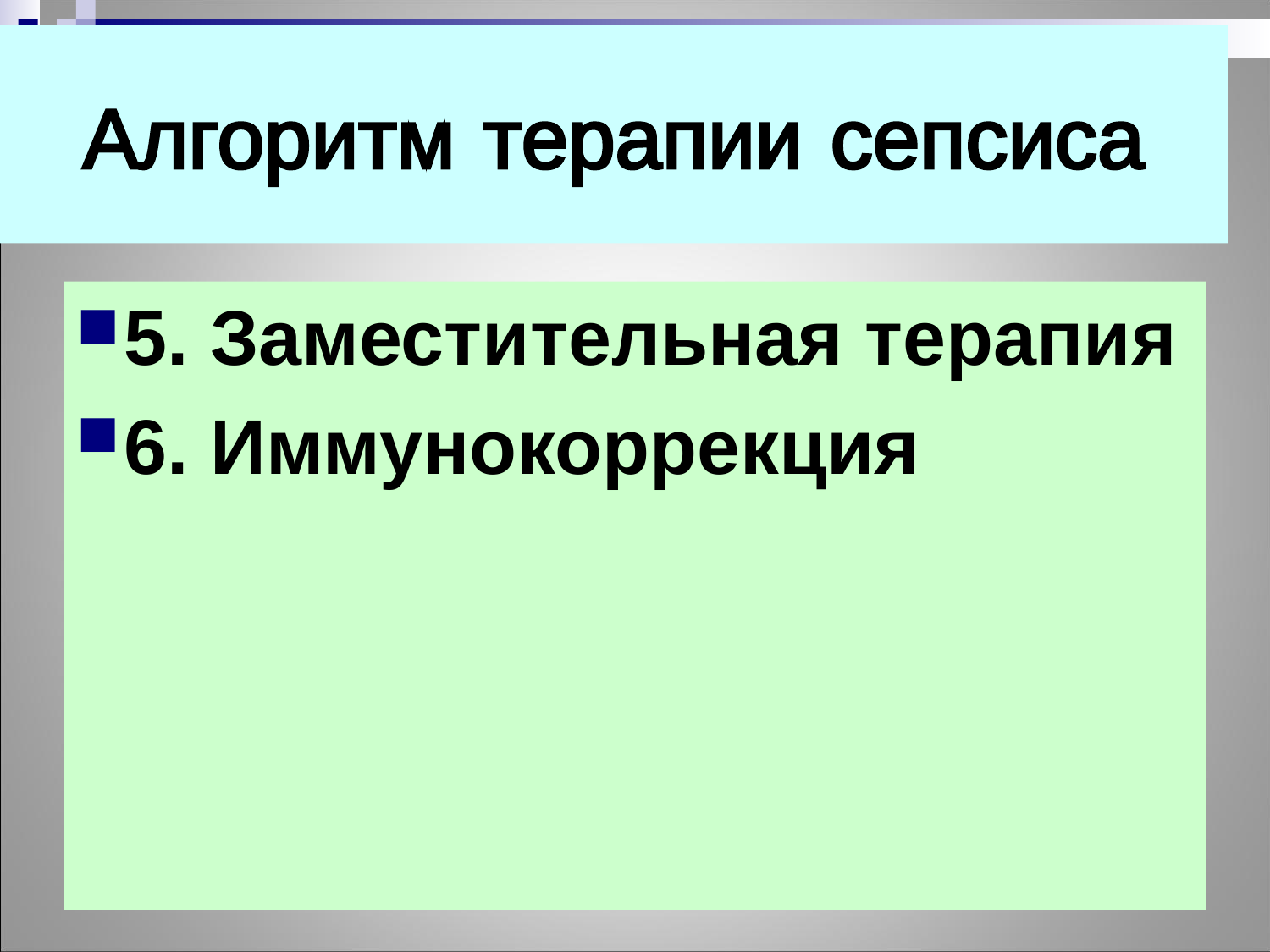

Алгоритм терапии сепсиса
#
5. Заместительная терапия
6. Иммунокоррекция